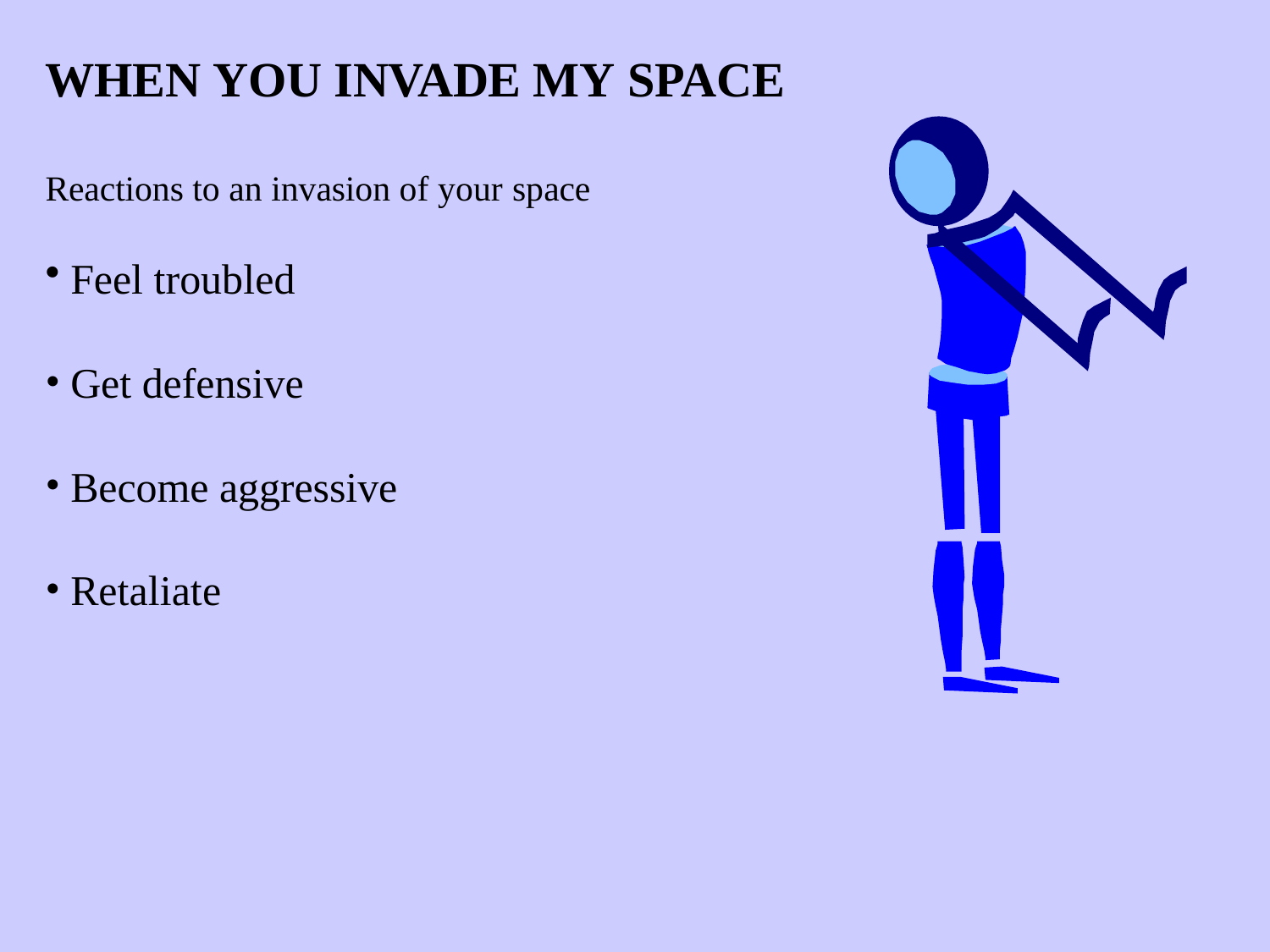

# WHEN YOU INVADE MY SPACE

Reactions to an invasion of your space

Feel troubled

Get defensive

Become aggressive

Retaliate